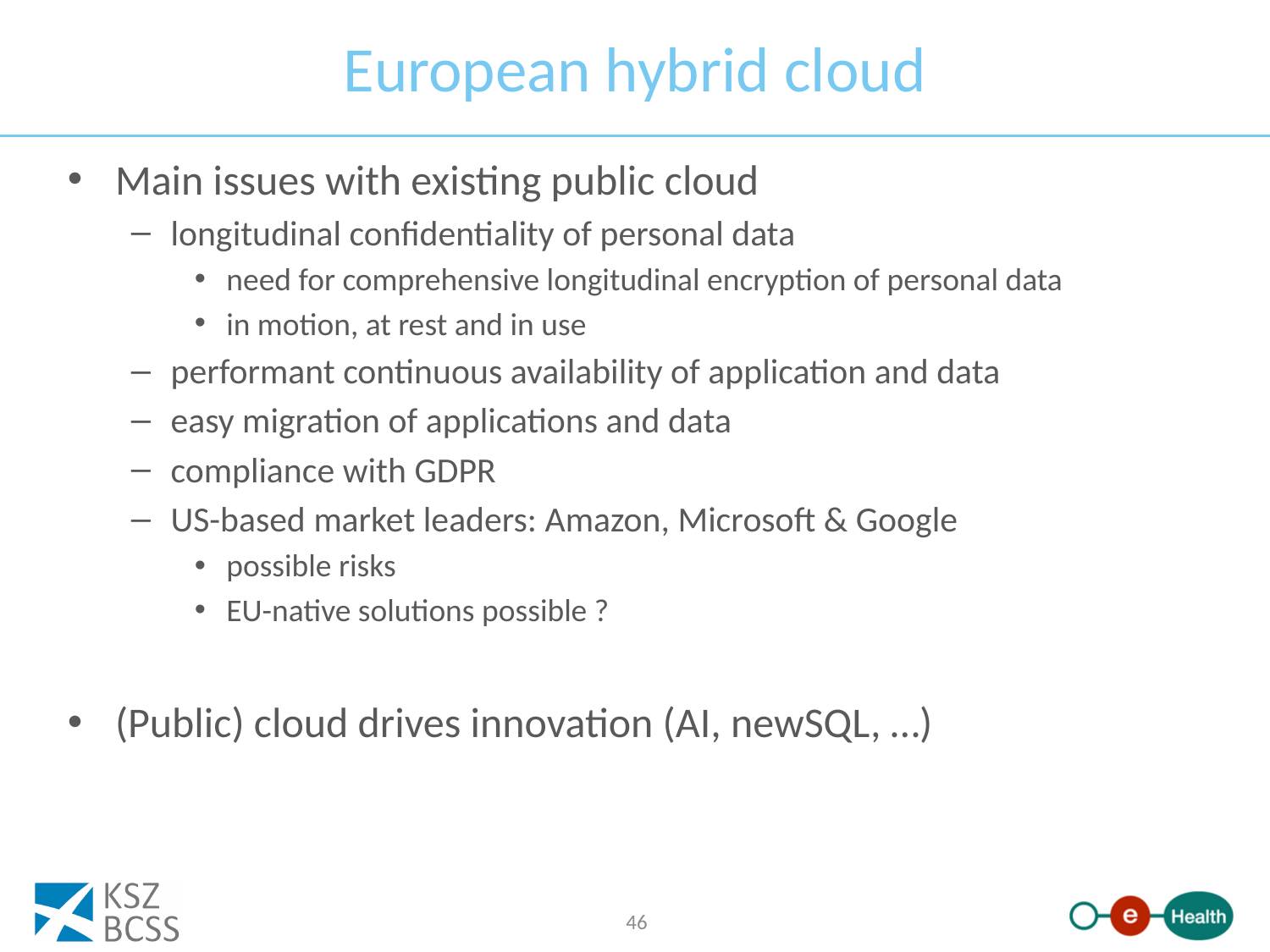

# European hybrid cloud
Main issues with existing public cloud
longitudinal confidentiality of personal data
need for comprehensive longitudinal encryption of personal data
in motion, at rest and in use
performant continuous availability of application and data
easy migration of applications and data
compliance with GDPR
US-based market leaders: Amazon, Microsoft & Google
possible risks
EU-native solutions possible ?

(Public) cloud drives innovation (AI, newSQL, …)
46